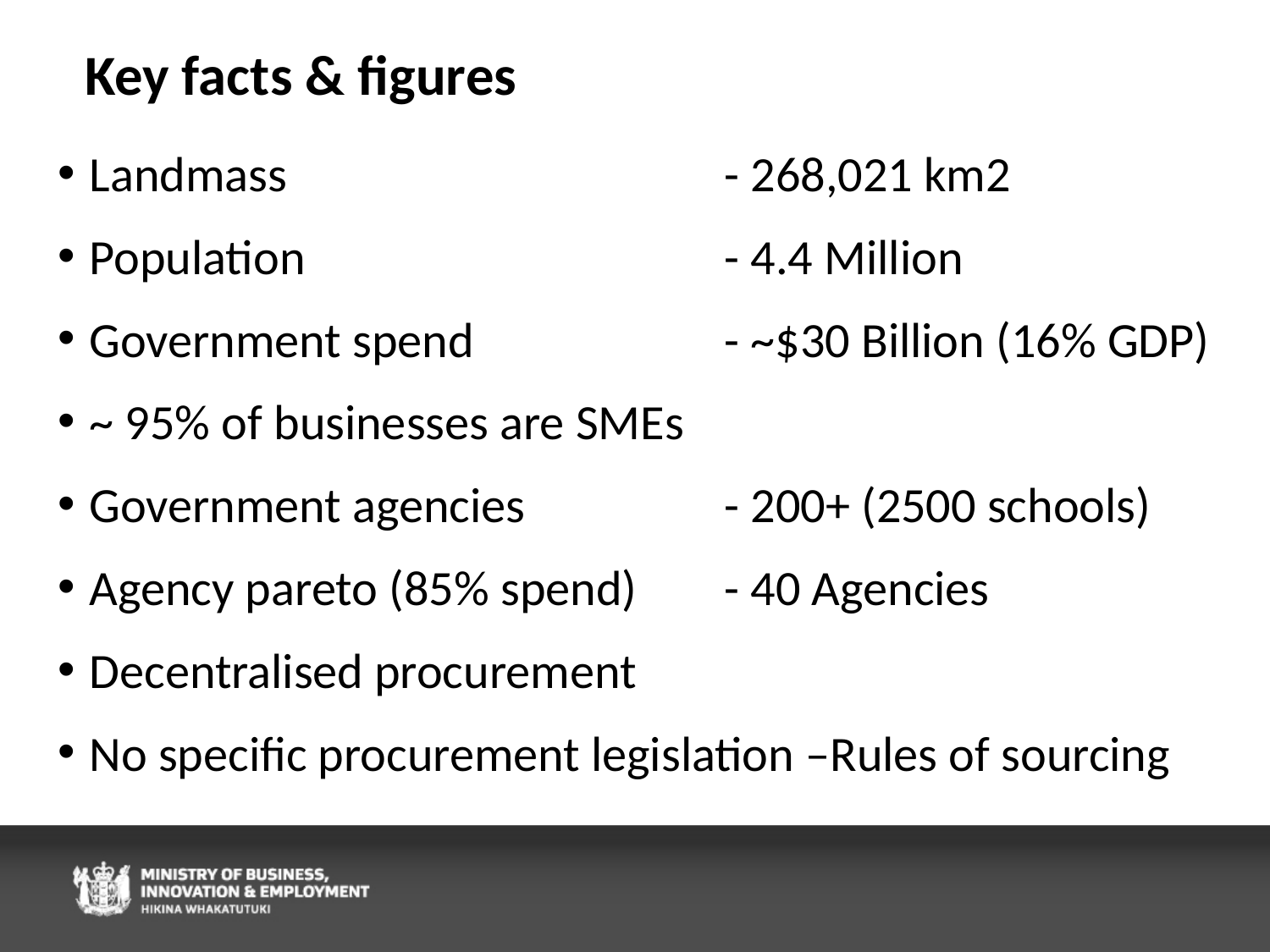

# Key facts & figures
Landmass				- 268,021 km2
Population				- 4.4 Million
Government spend		- ~$30 Billion (16% GDP)
~ 95% of businesses are SMEs
Government agencies		- 200+ (2500 schools)
Agency pareto (85% spend)	- 40 Agencies
Decentralised procurement
No specific procurement legislation –Rules of sourcing